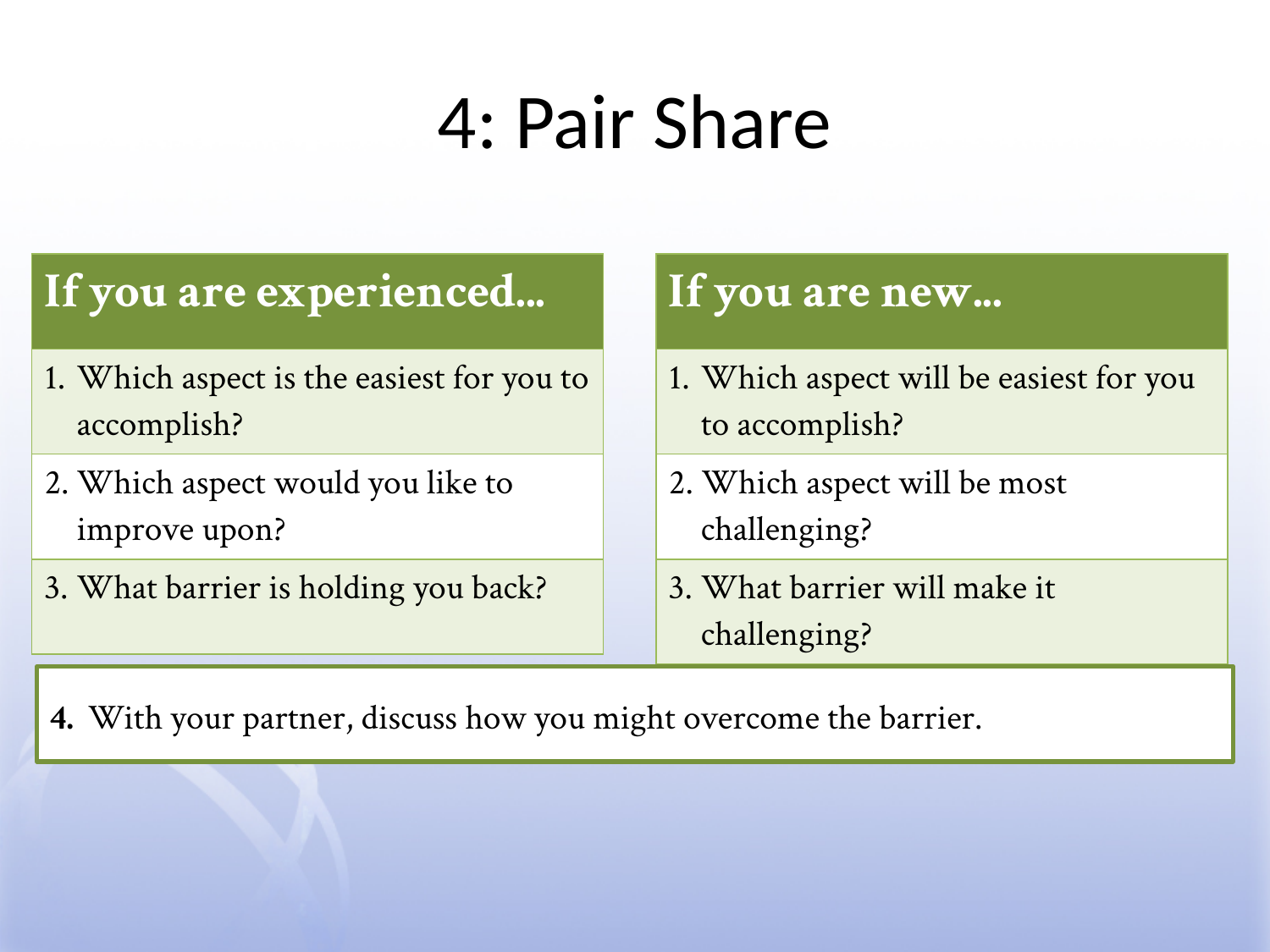

# 4: Pair Share
| If you are experienced... |
| --- |
| 1. Which aspect is the easiest for you to accomplish? |
| 2. Which aspect would you like to improve upon? |
| 3. What barrier is holding you back? |
| If you are new... |
| --- |
| 1. Which aspect will be easiest for you to accomplish? |
| 2. Which aspect will be most challenging? |
| 3. What barrier will make it challenging? |

4.  With your partner, discuss how you might overcome the barrier.